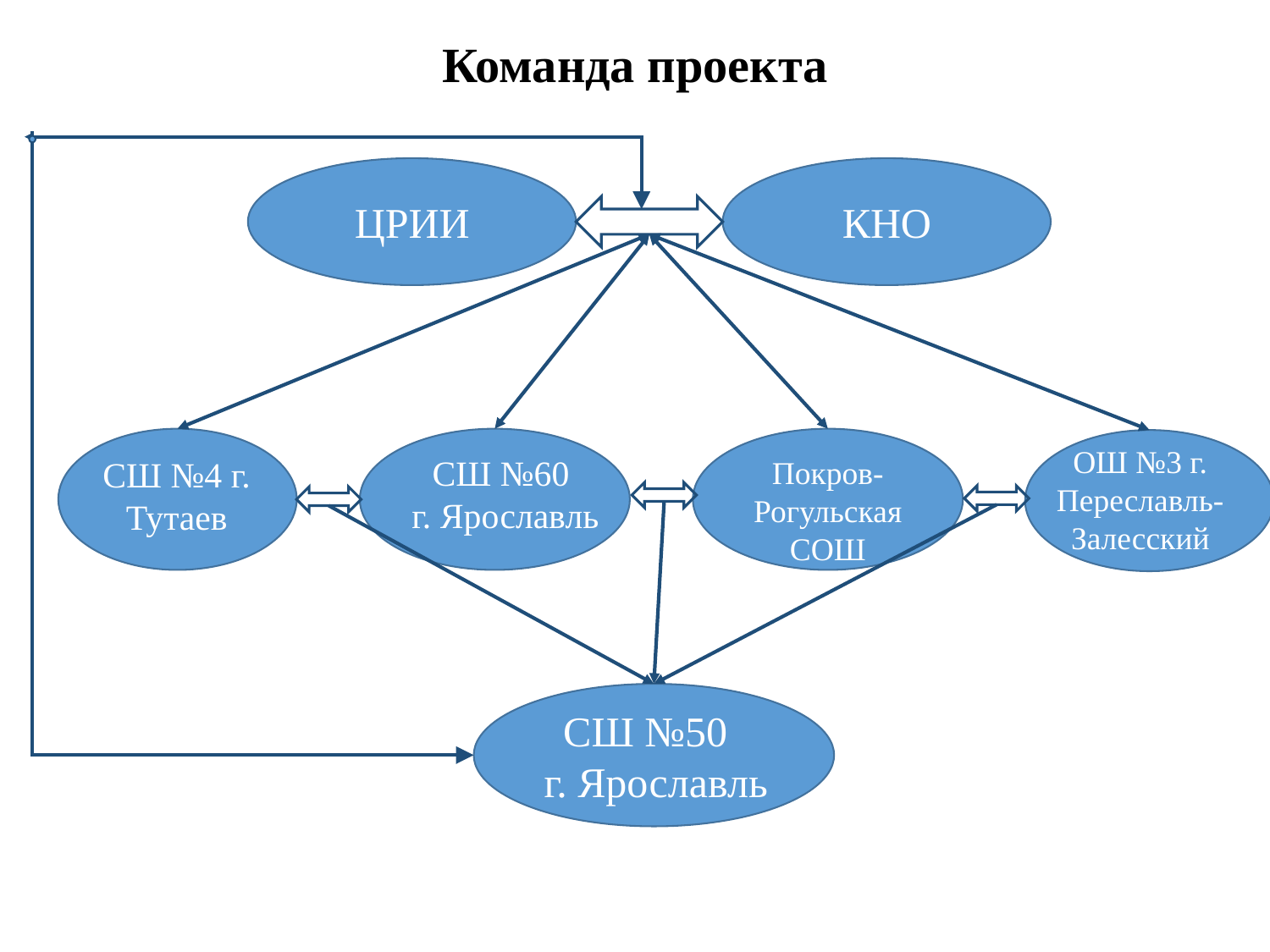

# Команда проекта

ЦРИИ
КНО

ОШ №3 г. Переславль-Залесский
СШ №60
г. Ярославль
СШ №4 г. Тутаев
Покров-Рогульская СОШ

СШ №50
г. Ярославль